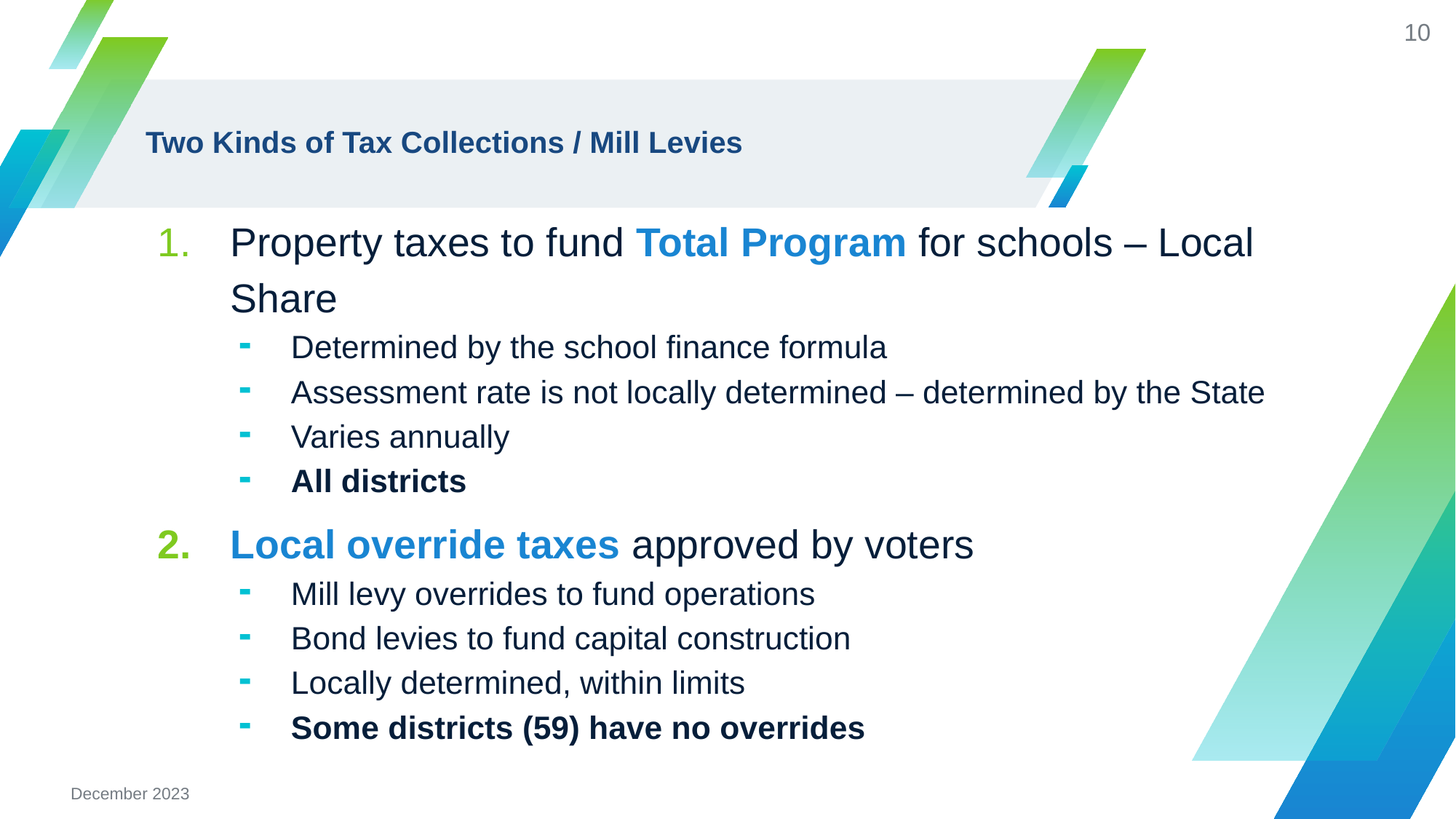

10
# Two Kinds of Tax Collections / Mill Levies
Property taxes to fund Total Program for schools – Local Share
Determined by the school finance formula
Assessment rate is not locally determined – determined by the State
Varies annually
All districts
Local override taxes approved by voters
Mill levy overrides to fund operations
Bond levies to fund capital construction
Locally determined, within limits
Some districts (59) have no overrides
December 2023